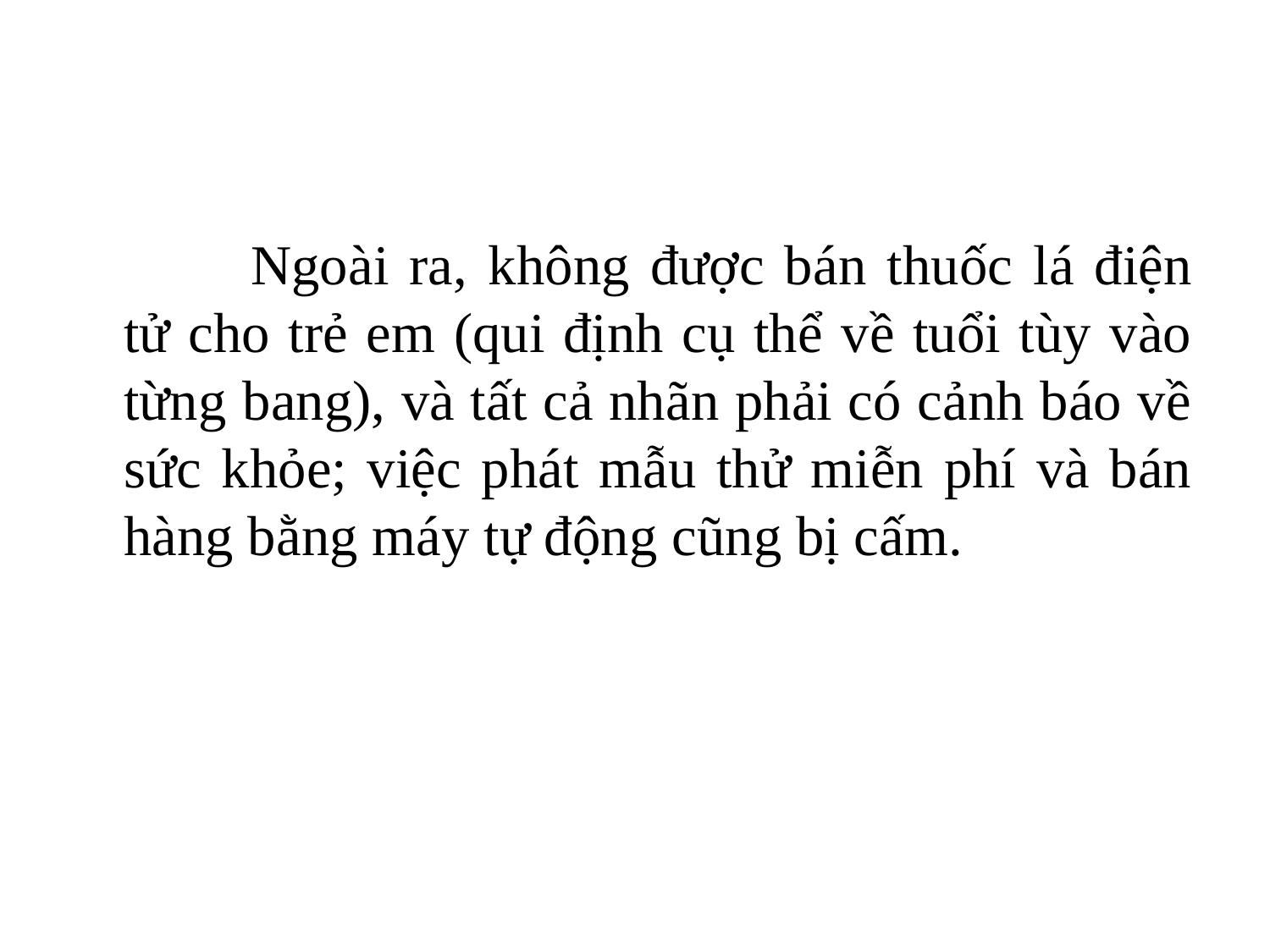

Ngoài ra, không được bán thuốc lá điện tử cho trẻ em (qui định cụ thể về tuổi tùy vào từng bang), và tất cả nhãn phải có cảnh báo về sức khỏe; việc phát mẫu thử miễn phí và bán hàng bằng máy tự động cũng bị cấm.